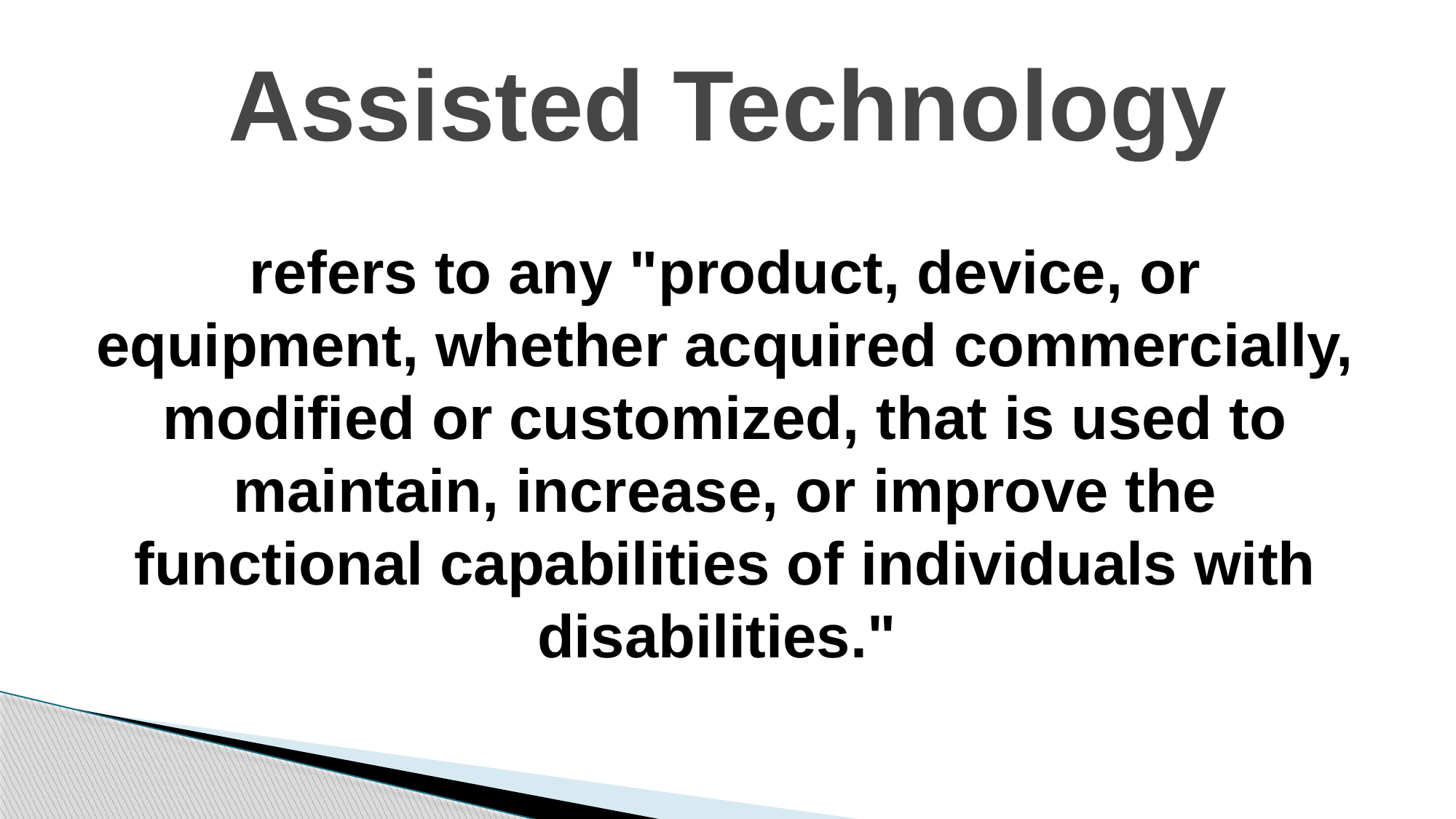

# Assisted Technology
refers to any "product, device, or equipment, whether acquired commercially, modified or customized, that is used to maintain, increase, or improve the functional capabilities of individuals with disabilities."